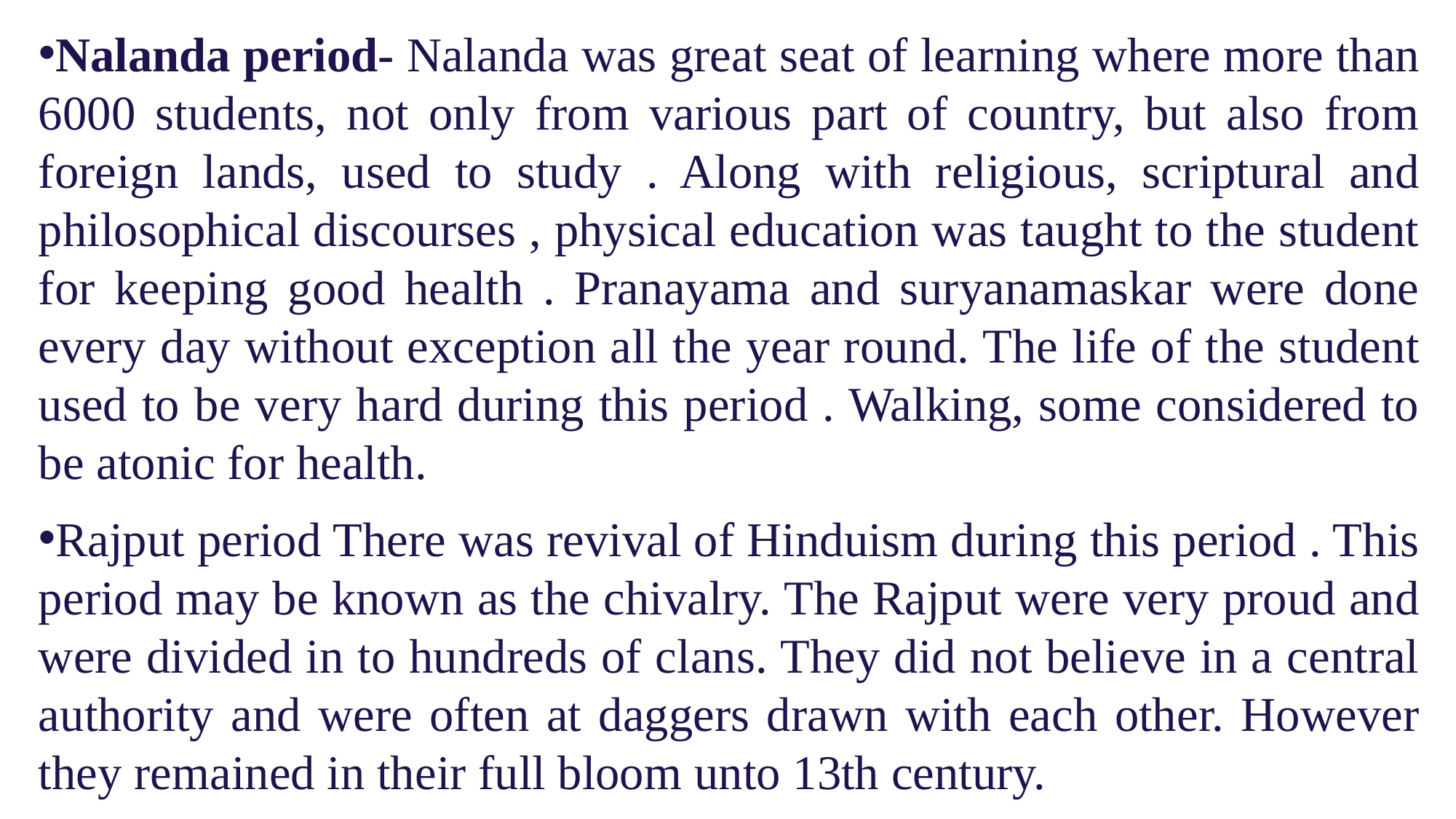

Nalanda period- Nalanda was great seat of learning where more than 6000 students, not only from various part of country, but also from foreign lands, used to study . Along with religious, scriptural and philosophical discourses , physical education was taught to the student for keeping good health . Pranayama and suryanamaskar were done every day without exception all the year round. The life of the student used to be very hard during this period . Walking, some considered to be atonic for health.

Rajput period There was revival of Hinduism during this period . This period may be known as the chivalry. The Rajput were very proud and were divided in to hundreds of clans. They did not believe in a central authority and were often at daggers drawn with each other. However they remained in their full bloom unto 13th century.